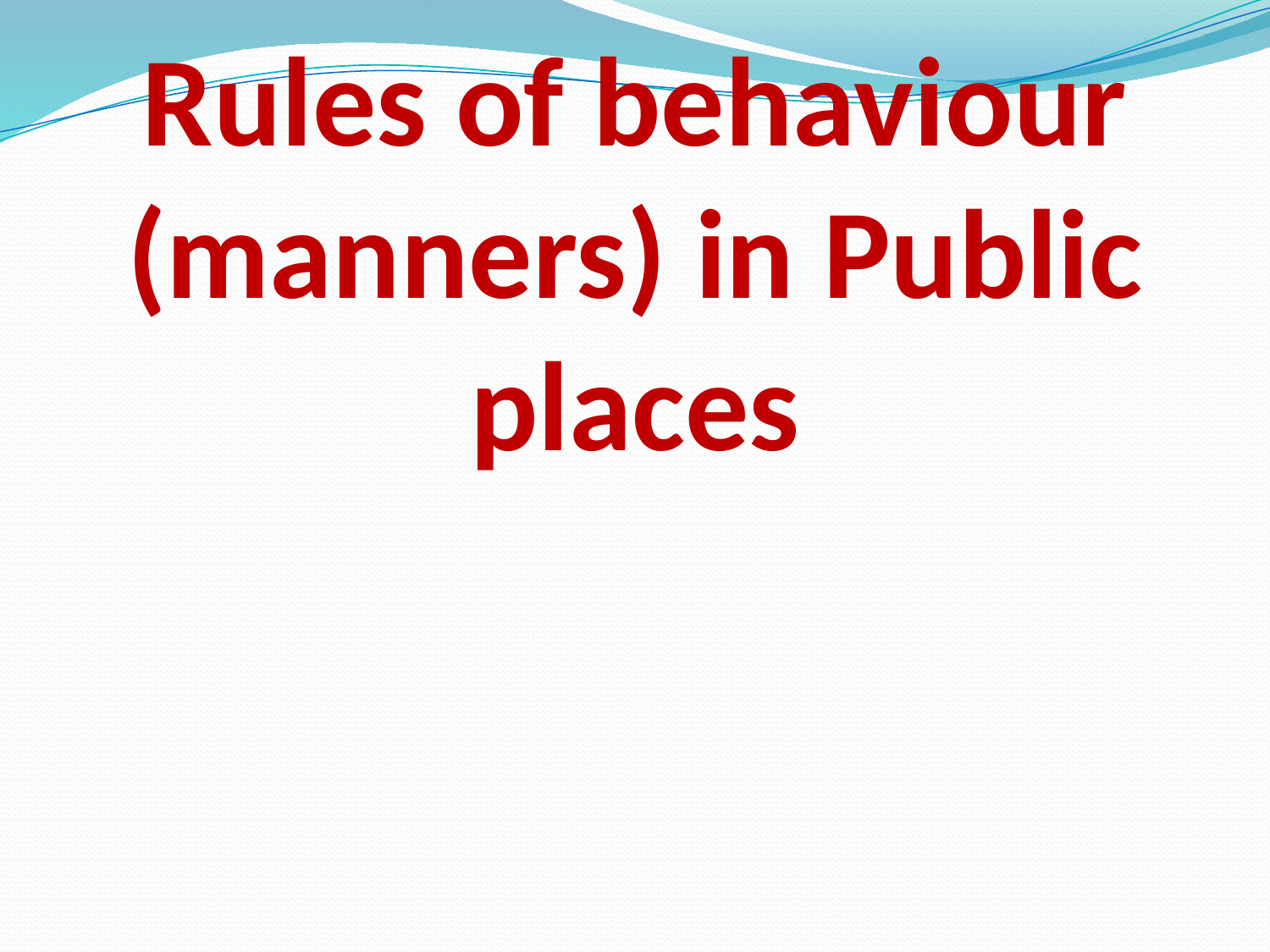

# Rules of behaviour (manners) in Public places